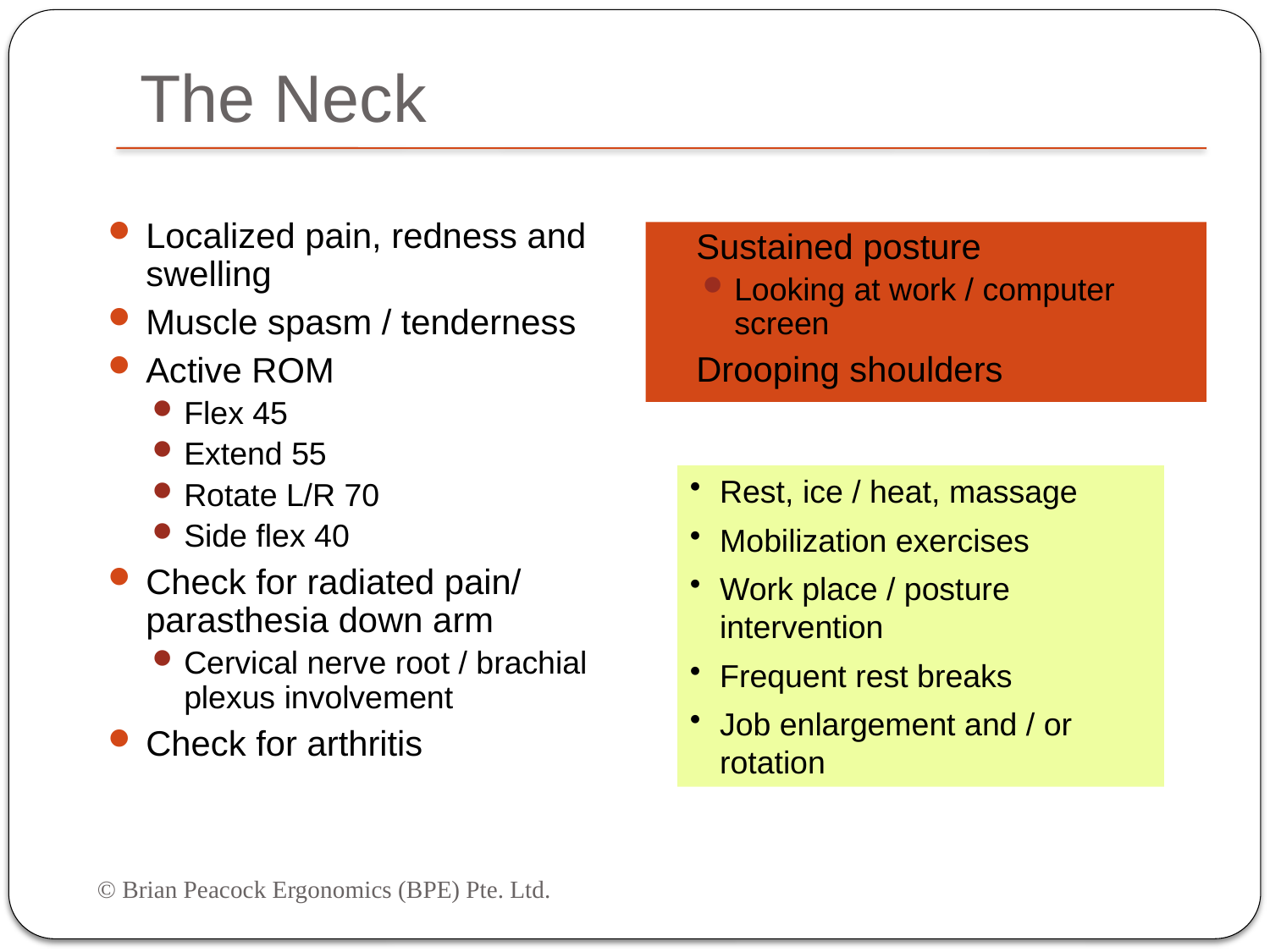

# The Neck
Localized pain, redness and swelling
Muscle spasm / tenderness
Active ROM
Flex 45
Extend 55
Rotate L/R 70
Side flex 40
Check for radiated pain/ parasthesia down arm
Cervical nerve root / brachial plexus involvement
Check for arthritis

Sustained posture
Looking at work / computer screen
Drooping shoulders

Rest, ice / heat, massage
Mobilization exercises
Work place / posture intervention
Frequent rest breaks
Job enlargement and / or rotation
© Brian Peacock Ergonomics (BPE) Pte. Ltd.